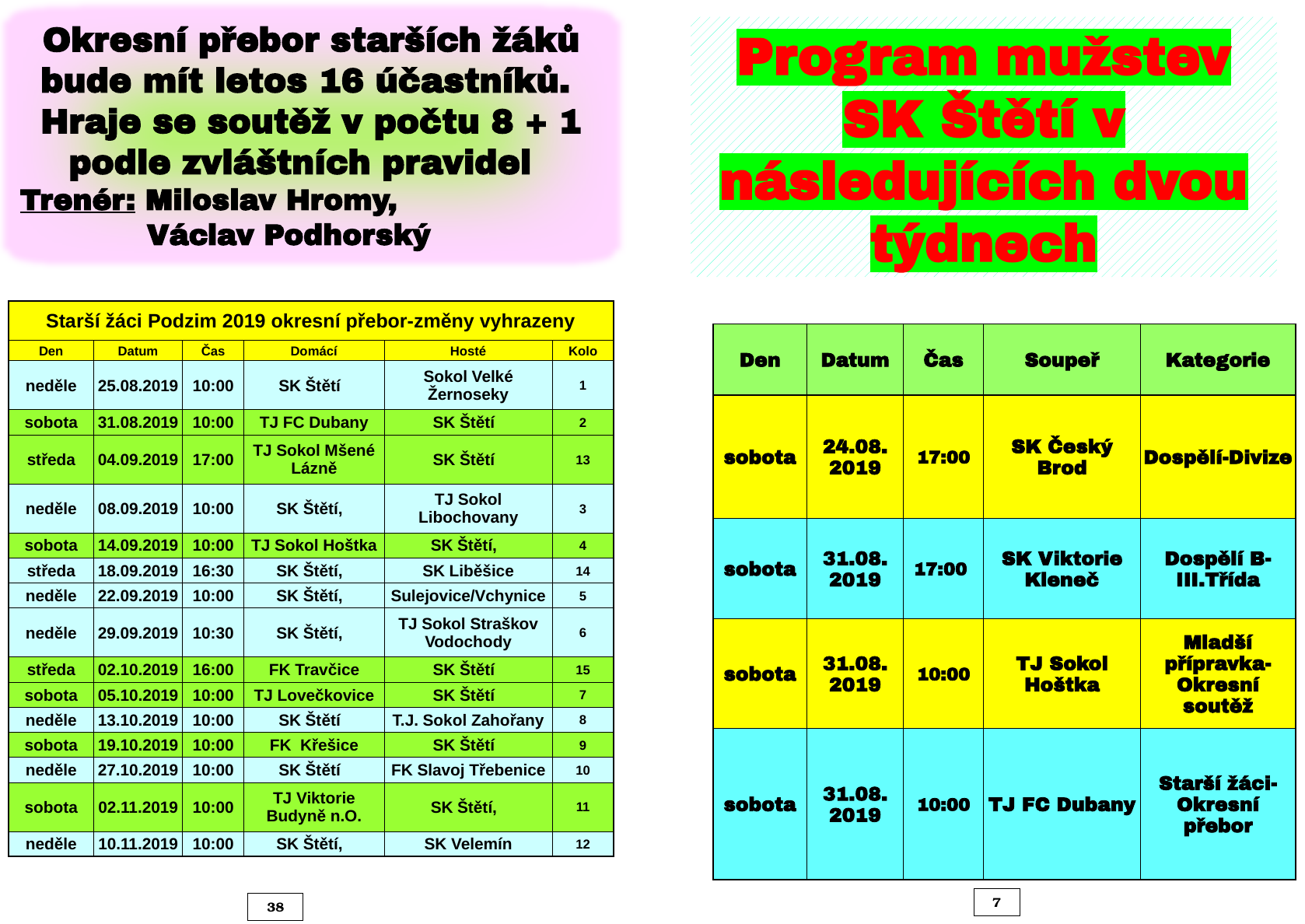

Okresní přebor starších žáků bude mít letos 16 účastníků.
Hraje se soutěž v počtu 8 + 1 podle zvláštních pravidel
Trenér: Miloslav Hromy,
             Václav Podhorský
Program mužstev SK Štětí v následujících dvou týdnech
| Starší žáci Podzim 2019 okresní přebor-změny vyhrazeny |  |  |  |  |  |
| --- | --- | --- | --- | --- | --- |
| Den | Datum | Čas | Domácí | Hosté | Kolo |
| neděle | 25.08.2019 | 10:00 | SK Štětí | Sokol Velké Žernoseky | 1 |
| sobota | 31.08.2019 | 10:00 | TJ FC Dubany | SK Štětí | 2 |
| středa | 04.09.2019 | 17:00 | TJ Sokol Mšené Lázně | SK Štětí | 13 |
| neděle | 08.09.2019 | 10:00 | SK Štětí, | TJ Sokol Libochovany | 3 |
| sobota | 14.09.2019 | 10:00 | TJ Sokol Hoštka | SK Štětí, | 4 |
| středa | 18.09.2019 | 16:30 | SK Štětí, | SK Liběšice | 14 |
| neděle | 22.09.2019 | 10:00 | SK Štětí, | Sulejovice/Vchynice | 5 |
| neděle | 29.09.2019 | 10:30 | SK Štětí, | TJ Sokol Straškov Vodochody | 6 |
| středa | 02.10.2019 | 16:00 | FK Travčice | SK Štětí | 15 |
| sobota | 05.10.2019 | 10:00 | TJ Lovečkovice | SK Štětí | 7 |
| neděle | 13.10.2019 | 10:00 | SK Štětí | T.J. Sokol Zahořany | 8 |
| sobota | 19.10.2019 | 10:00 | FK Křešice | SK Štětí | 9 |
| neděle | 27.10.2019 | 10:00 | SK Štětí | FK Slavoj Třebenice | 10 |
| sobota | 02.11.2019 | 10:00 | TJ Viktorie Budyně n.O. | SK Štětí, | 11 |
| neděle | 10.11.2019 | 10:00 | SK Štětí, | SK Velemín | 12 |
| Den | Datum | Čas | Soupeř | Kategorie |
| --- | --- | --- | --- | --- |
| sobota | 24.08. 2019 | 17:00 | SK Český Brod | Dospělí-Divize |
| sobota | 31.08. 2019 | 17:00 | SK Viktorie Kleneč | Dospělí B-III.Třída |
| sobota | 31.08. 2019 | 10:00 | TJ Sokol Hoštka | Mladší přípravka-Okresní soutěž |
| sobota | 31.08. 2019 | 10:00 | TJ FC Dubany | Starší žáci-Okresní přebor |
7
38